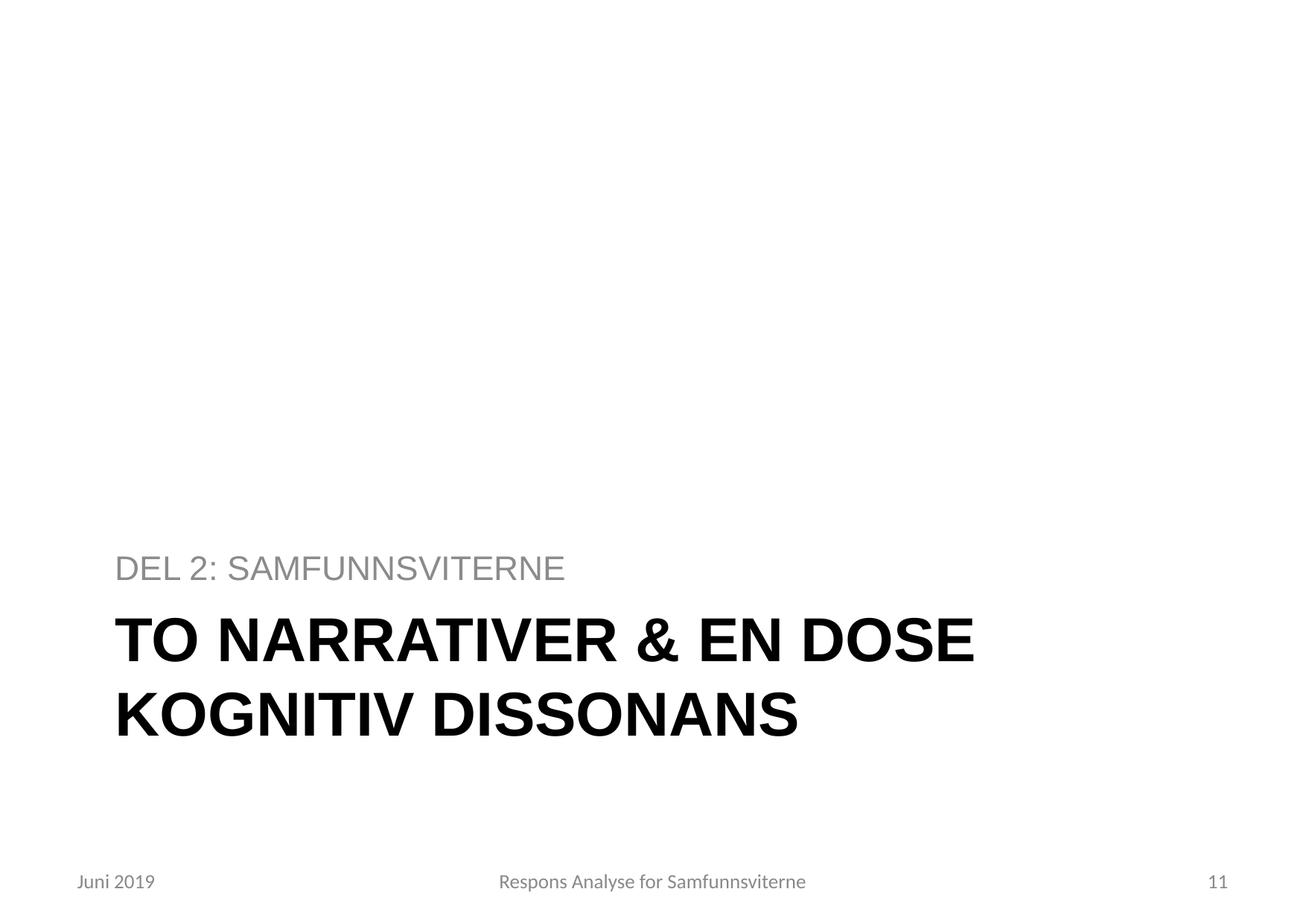

DEL 2: SAMFUNNSVITERNE
# TO NARRATIVER & EN DOSE KOGNITIV DISSONANS
Juni 2019
Respons Analyse for Samfunnsviterne
11